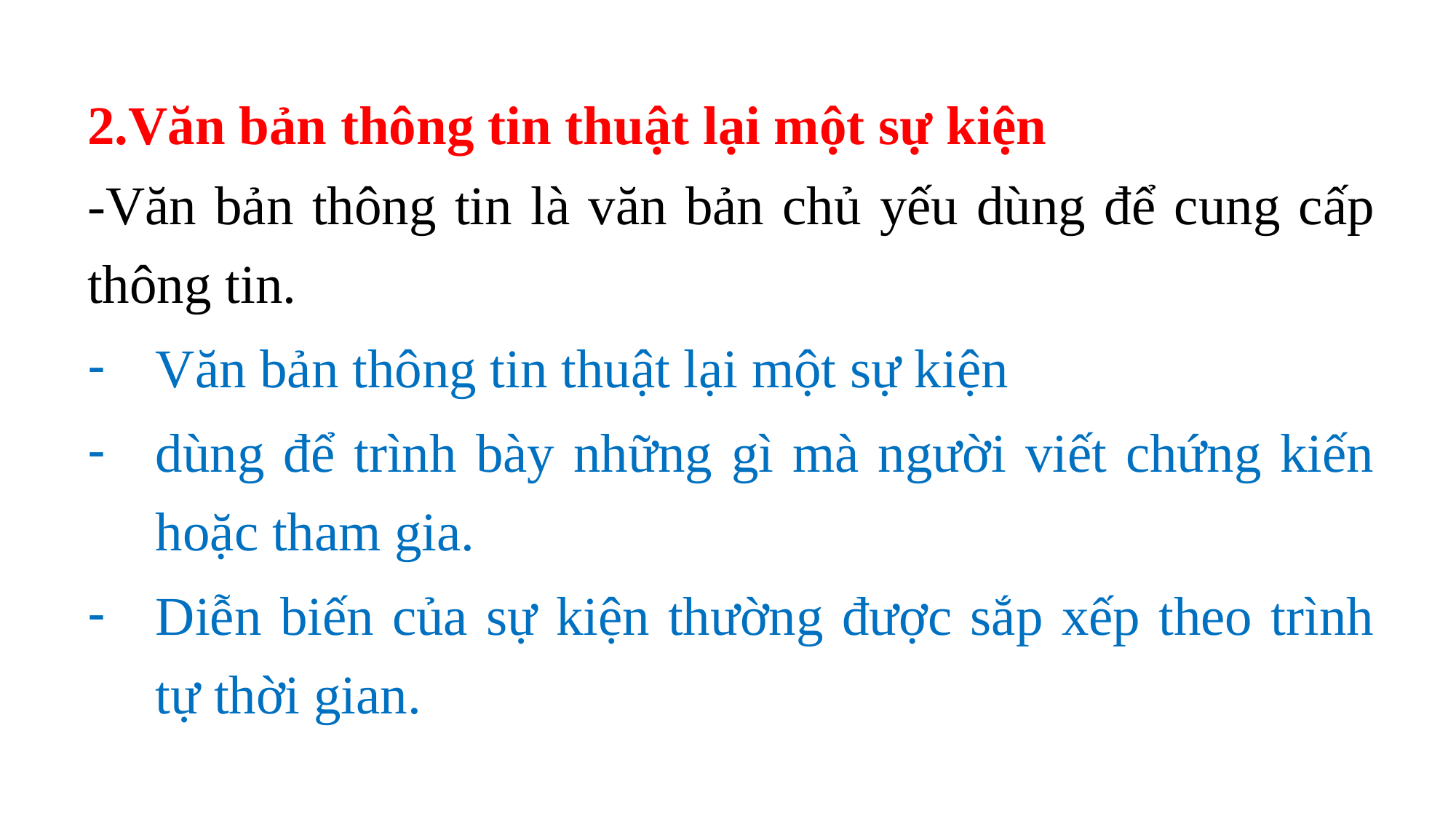

2.Văn bản thông tin thuật lại một sự kiện
-Văn bản thông tin là văn bản chủ yếu dùng để cung cấp thông tin.
Văn bản thông tin thuật lại một sự kiện
dùng để trình bày những gì mà người viết chứng kiến hoặc tham gia.
Diễn biến của sự kiện thường được sắp xếp theo trình tự thời gian.